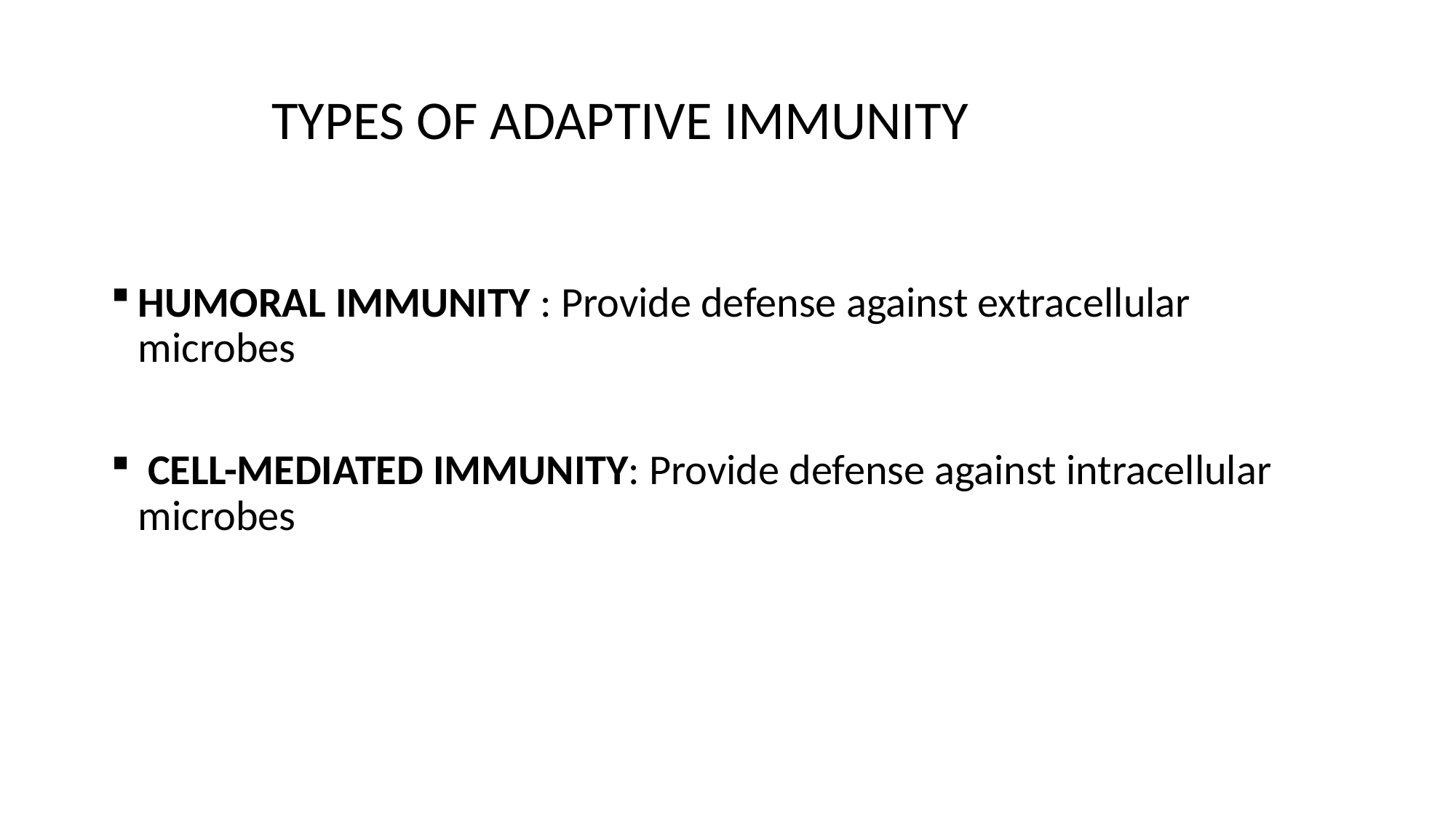

# TYPES OF ADAPTIVE IMMUNITY

humoral immunity : Provide defense against extracellular microbes

 cell-mediated immunity: Provide defense against intracellular microbes